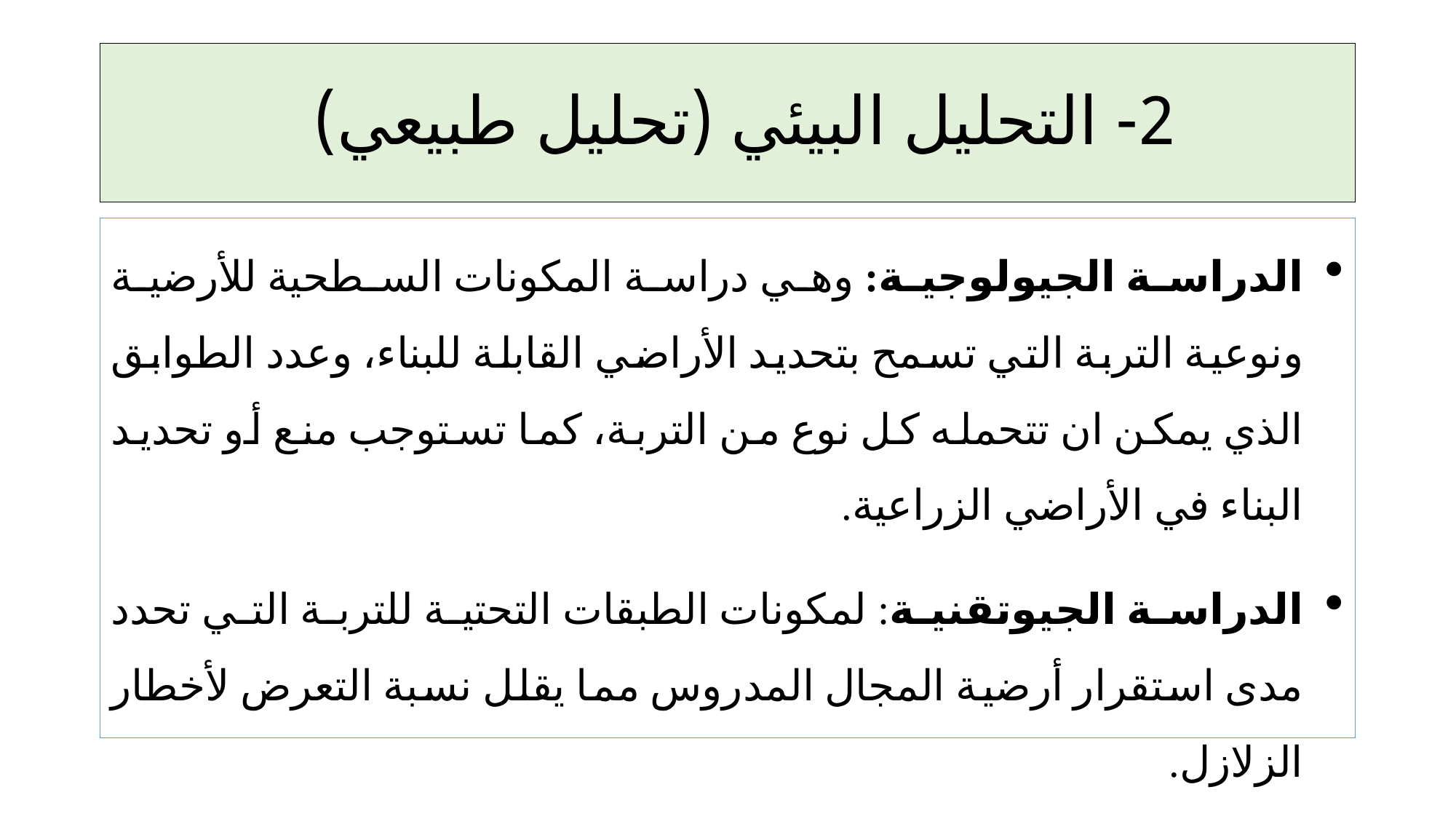

# 2- التحليل البيئي (تحليل طبيعي)
الدراسة الجيولوجية: وهي دراسة المكونات السطحية للأرضية ونوعية التربة التي تسمح بتحديد الأراضي القابلة للبناء، وعدد الطوابق الذي يمكن ان تتحمله كل نوع من التربة، كما تستوجب منع أو تحديد البناء في الأراضي الزراعية.
الدراسة الجيوتقنية: لمكونات الطبقات التحتية للتربة التي تحدد مدى استقرار أرضية المجال المدروس مما يقلل نسبة التعرض لأخطار الزلازل.